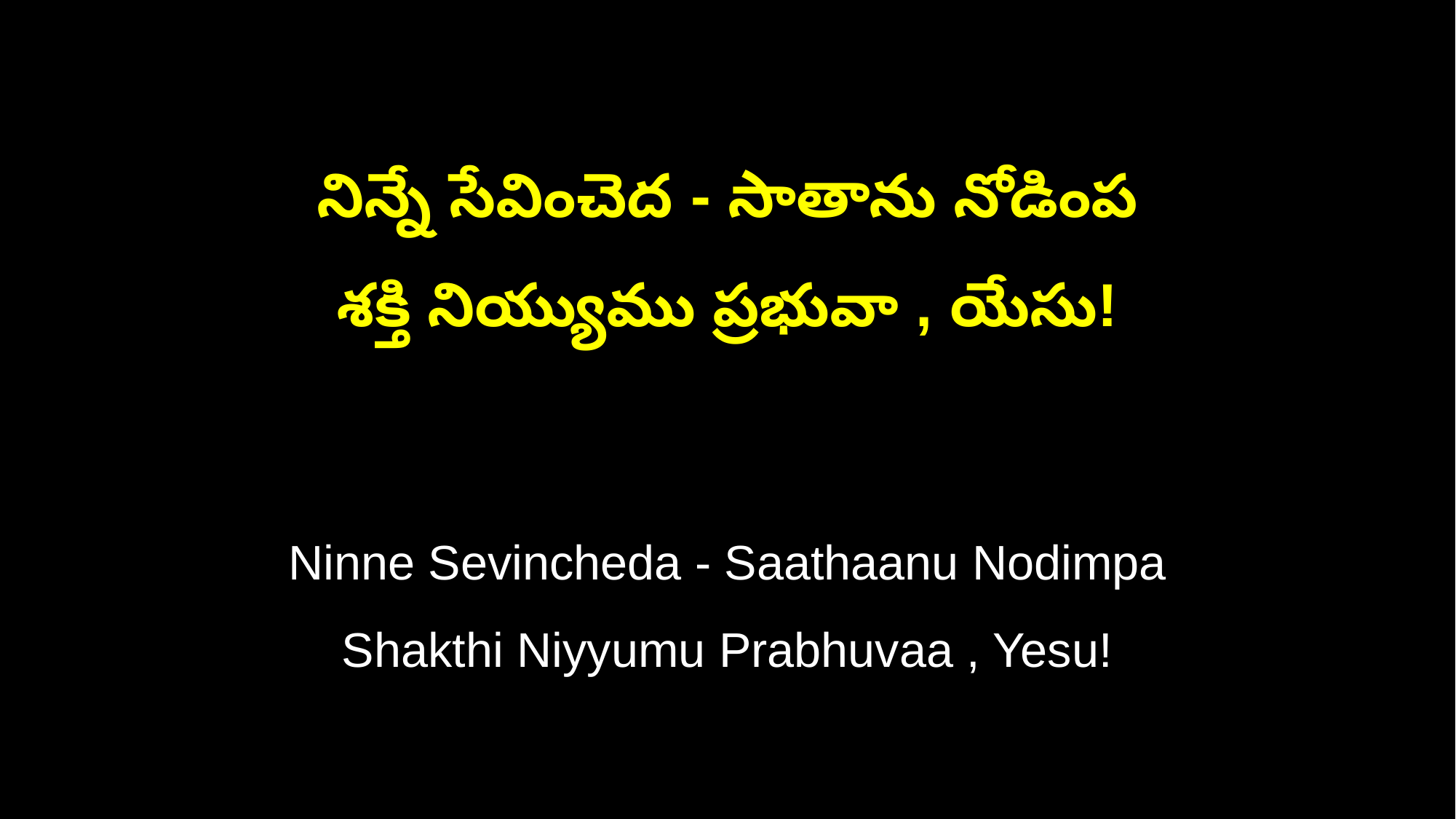

నిన్నే సేవించెద - సాతాను నోడింప
శక్తి నియ్యుము ప్రభువా , యేసు!
Ninne Sevincheda - Saathaanu Nodimpa
Shakthi Niyyumu Prabhuvaa , Yesu!